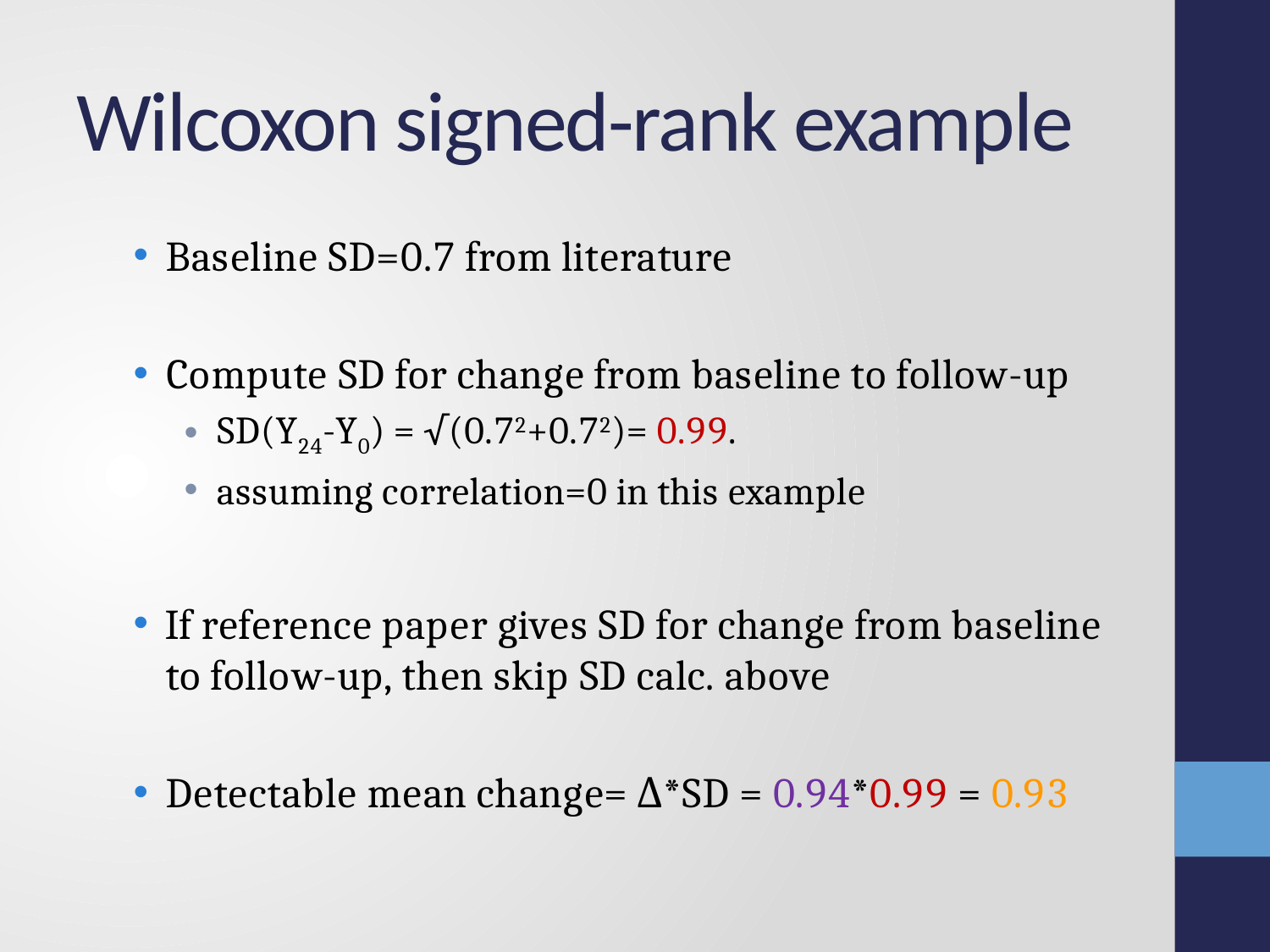

# Wilcoxon signed-rank example
Baseline SD=0.7 from literature

Compute SD for change from baseline to follow-up
SD(Y24-Y0) = √(0.72+0.72)= 0.99.
assuming correlation=0 in this example

If reference paper gives SD for change from baseline to follow-up, then skip SD calc. above

Detectable mean change= Δ*SD = 0.94*0.99 = 0.93